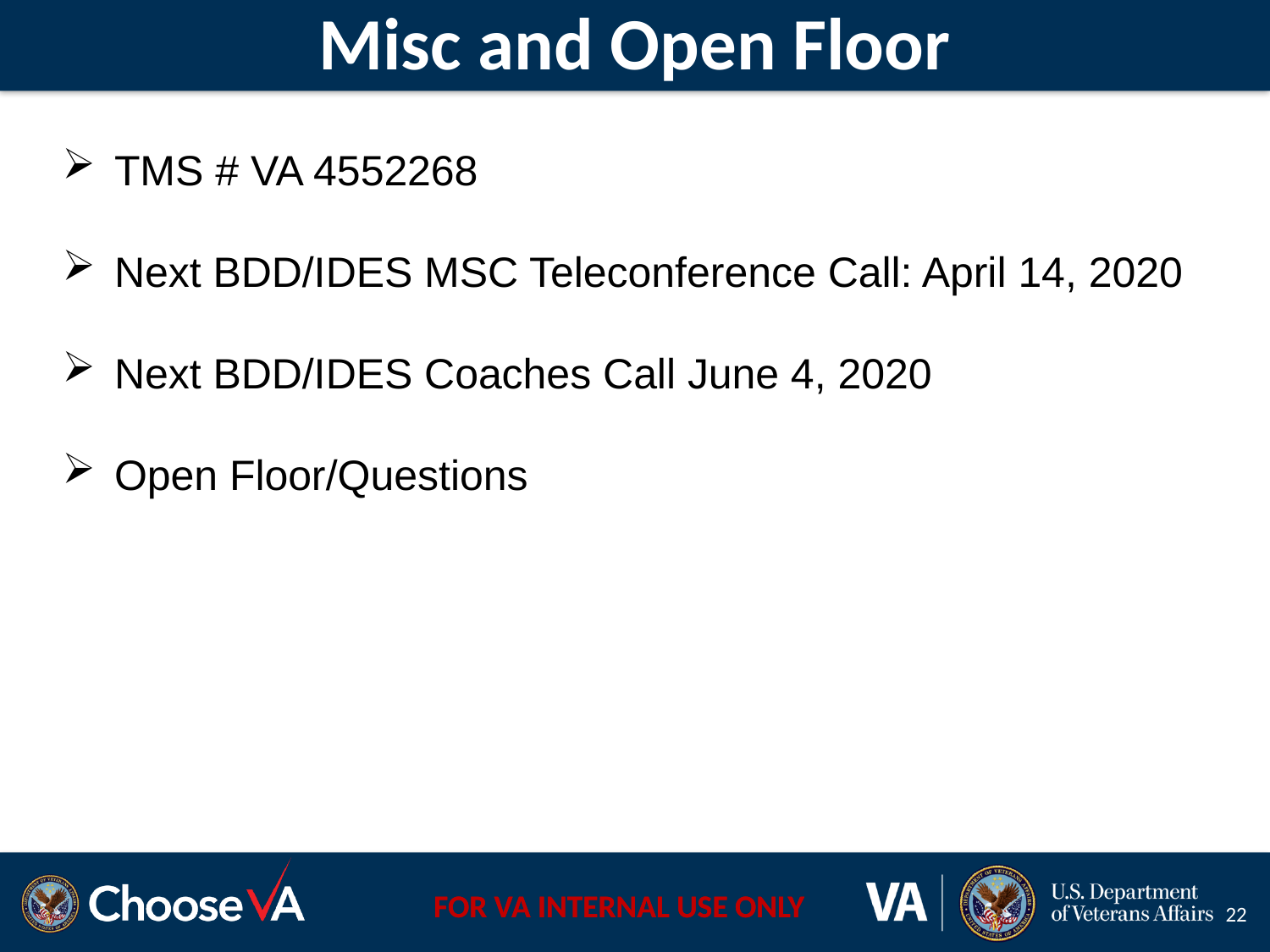

# Misc and Open Floor
 TMS # VA 4552268

 Next BDD/IDES MSC Teleconference Call: April 14, 2020

 Next BDD/IDES Coaches Call June 4, 2020

 Open Floor/Questions
22